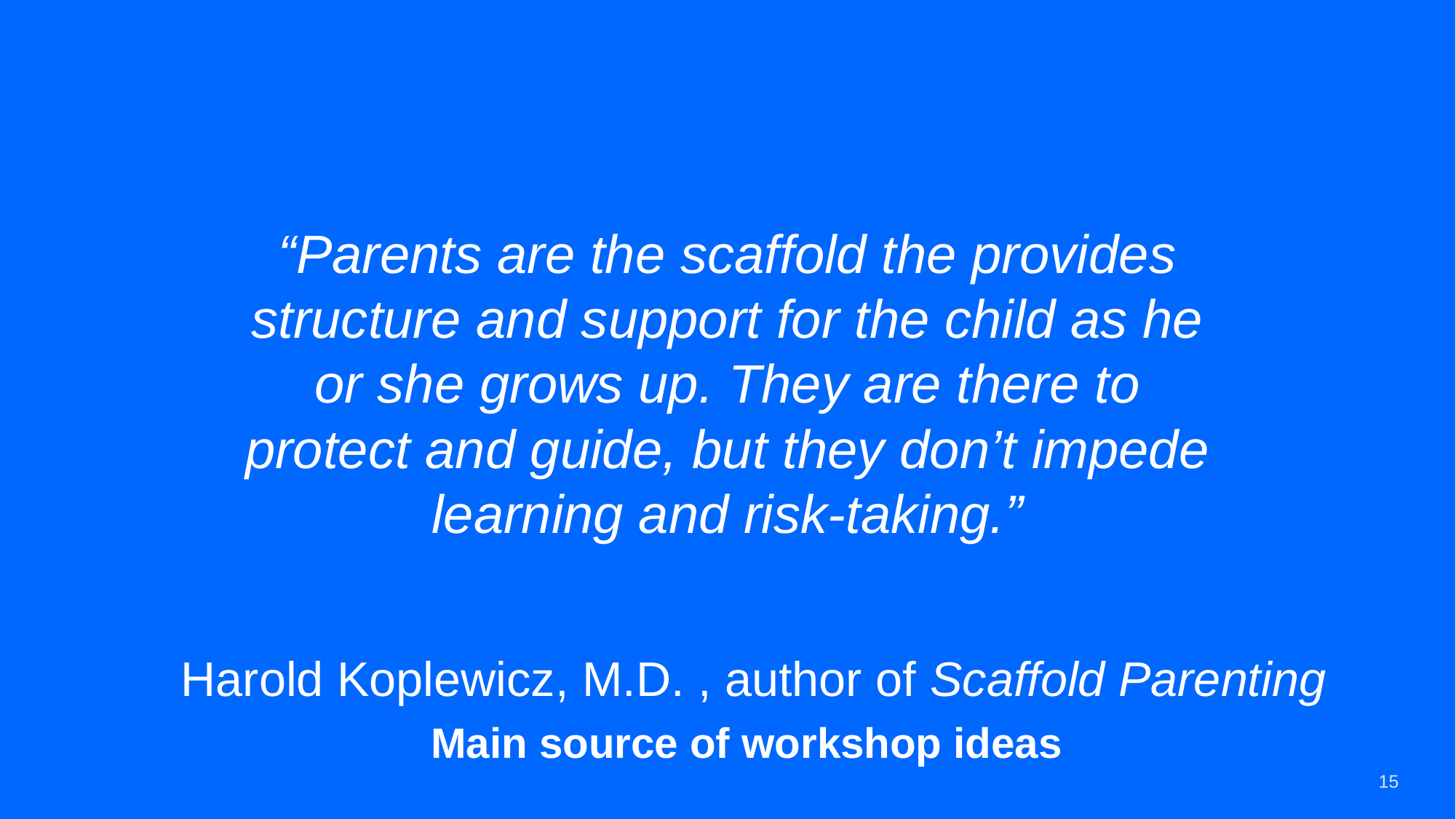

# “Parents are the scaffold the provides structure and support for the child as he or she grows up. They are there to protect and guide, but they don’t impede learning and risk-taking.”
 Harold Koplewicz, M.D. , author of Scaffold Parenting
Main source of workshop ideas
15